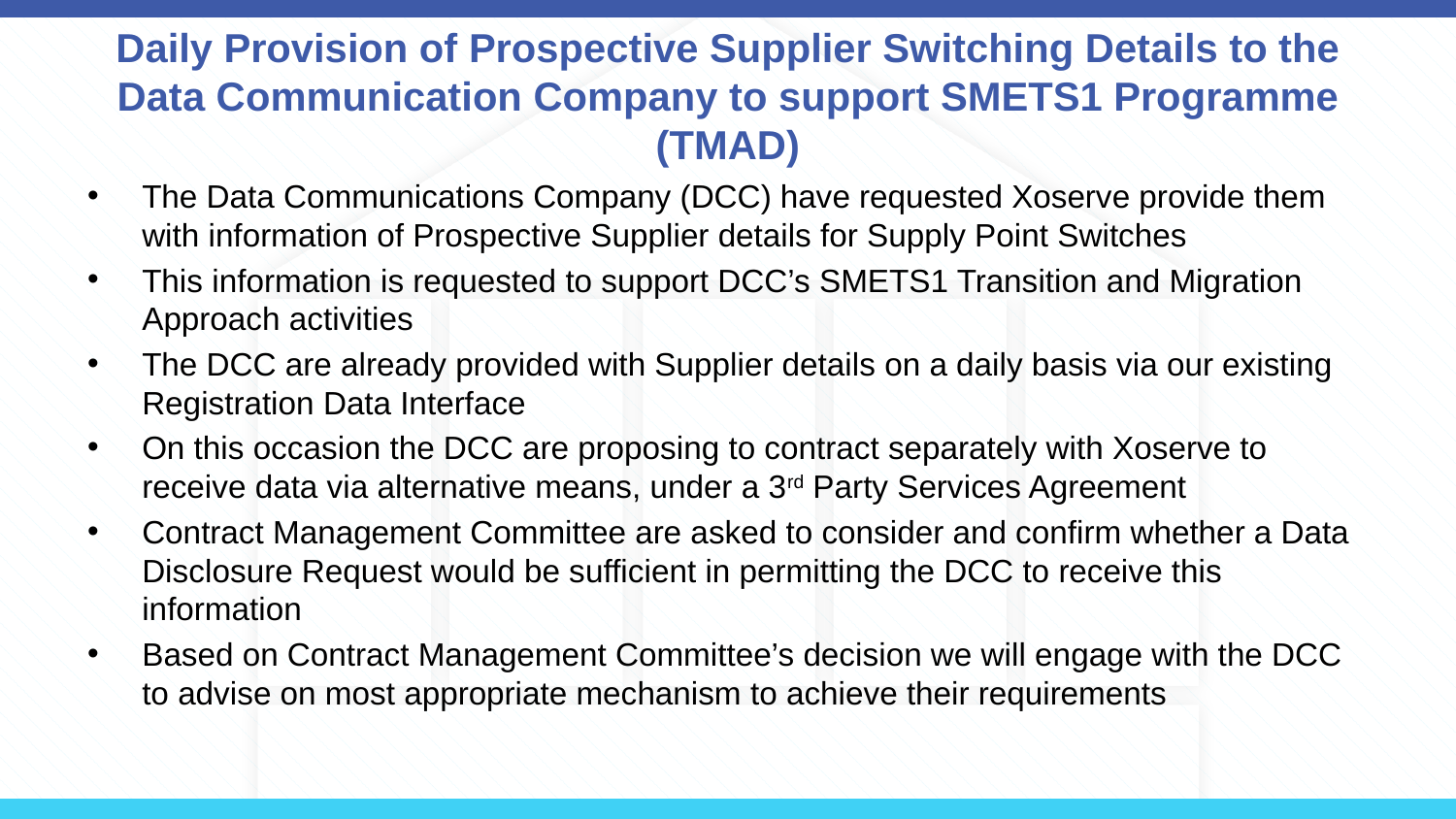

# Daily Provision of Prospective Supplier Switching Details to the Data Communication Company to support SMETS1 Programme (TMAD)
The Data Communications Company (DCC) have requested Xoserve provide them with information of Prospective Supplier details for Supply Point Switches
This information is requested to support DCC’s SMETS1 Transition and Migration Approach activities
The DCC are already provided with Supplier details on a daily basis via our existing Registration Data Interface
On this occasion the DCC are proposing to contract separately with Xoserve to receive data via alternative means, under a 3rd Party Services Agreement
Contract Management Committee are asked to consider and confirm whether a Data Disclosure Request would be sufficient in permitting the DCC to receive this information
Based on Contract Management Committee’s decision we will engage with the DCC to advise on most appropriate mechanism to achieve their requirements